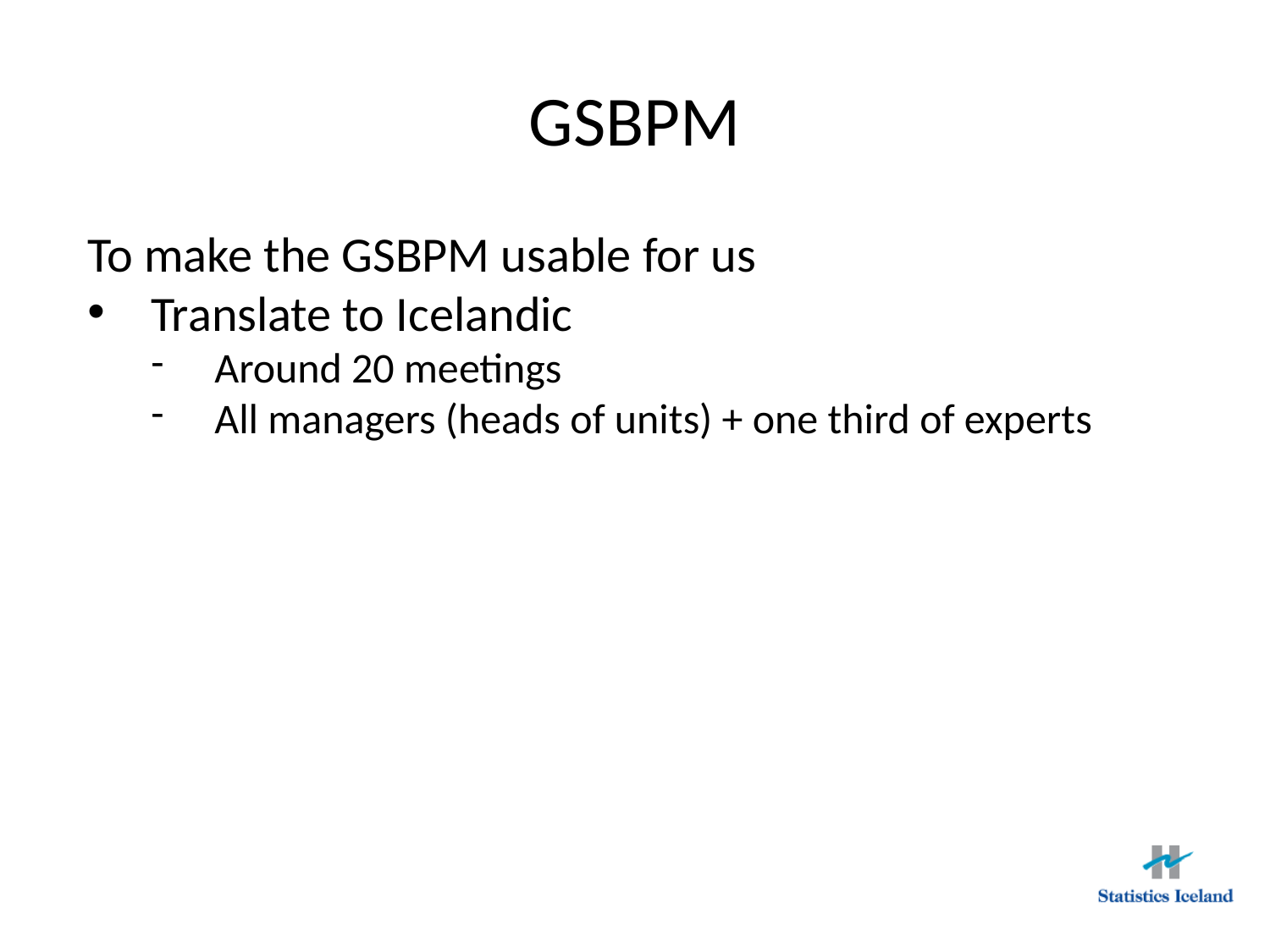

# GSBPM
To make the GSBPM usable for us
Translate to Icelandic
Around 20 meetings
All managers (heads of units) + one third of experts